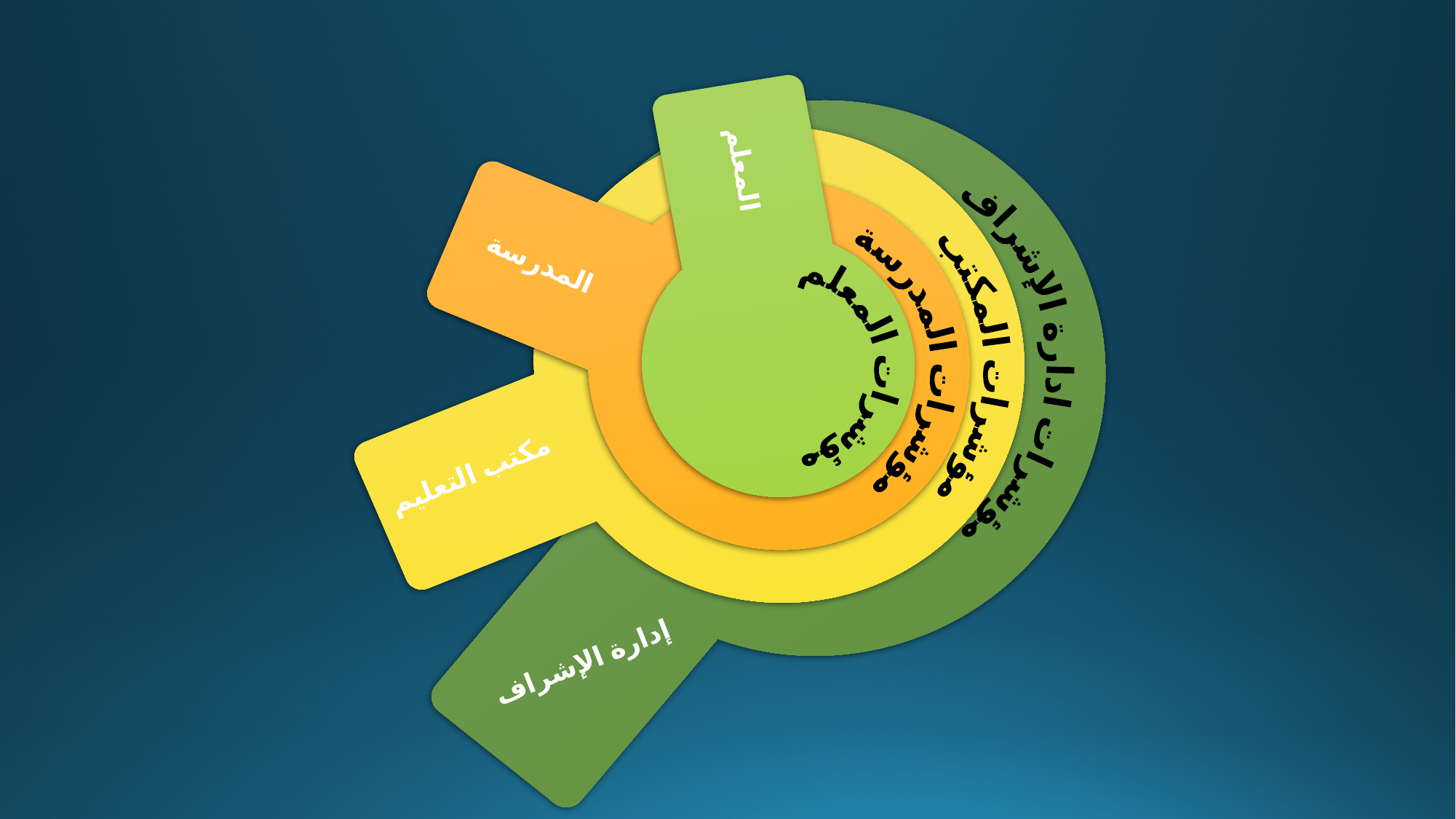

مؤشرات المكتب
المعلم

مؤشرات المدرسة
مؤشرات المعلم
المدرسة
مكتب التعليم

مؤشرات ادارة الإشراف
إدارة الإشراف